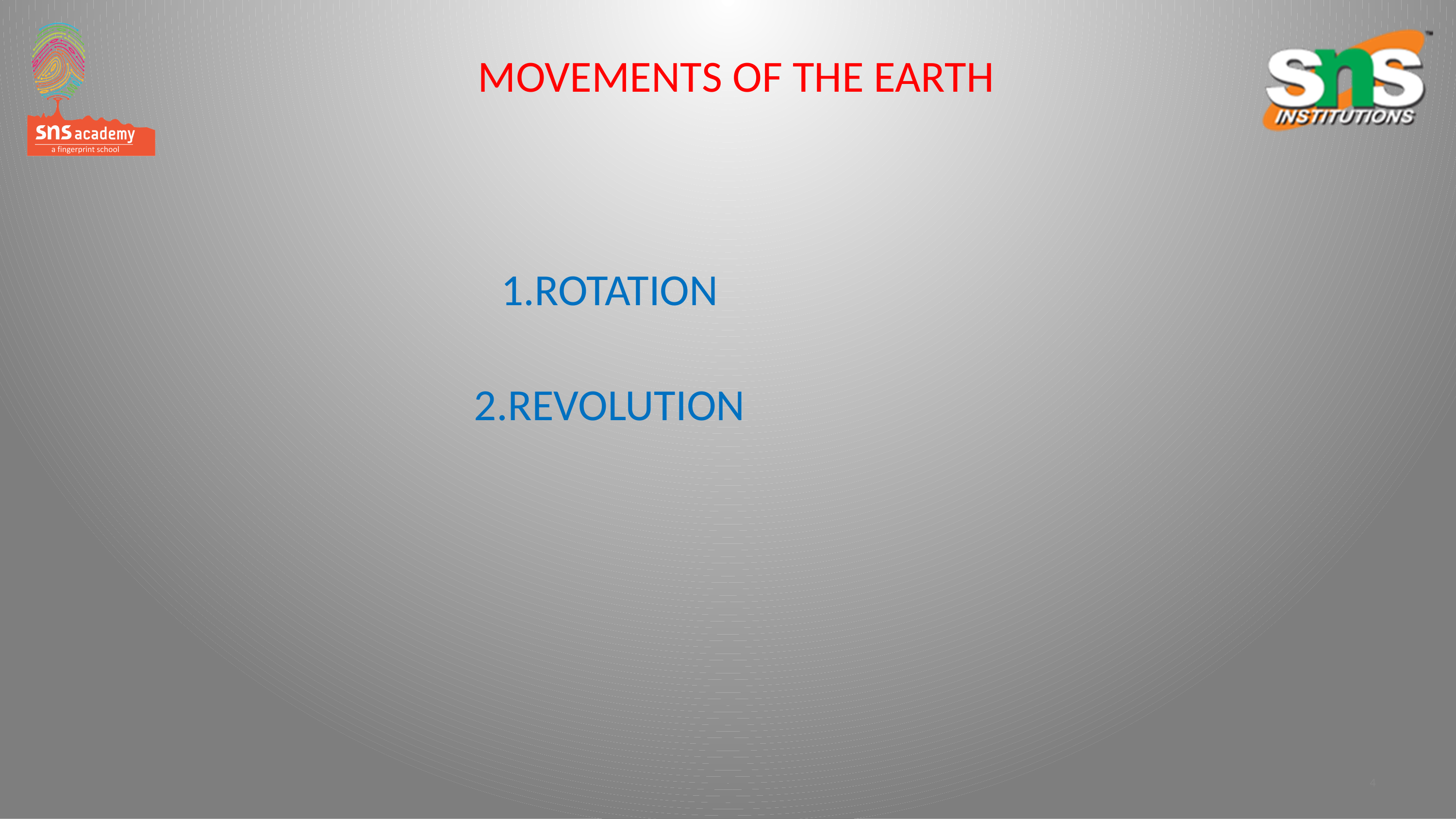

MOVEMENTS OF THE EARTH
1.ROTATION

2.REVOLUTION
#
4